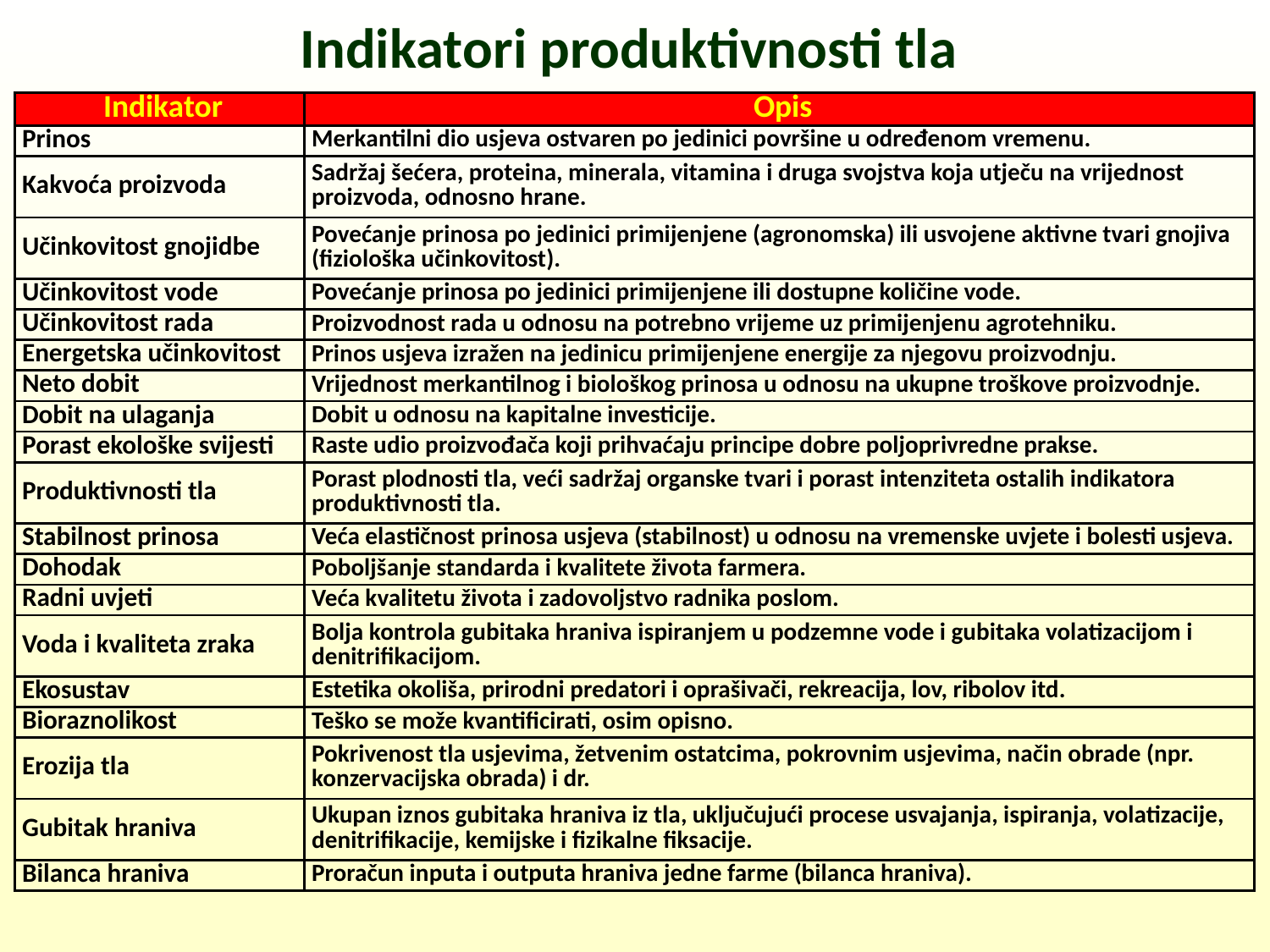

Indikatori produktivnosti tla
| Indikator | Opis |
| --- | --- |
| Prinos | Merkantilni dio usjeva ostvaren po jedinici površine u određenom vremenu. |
| Kakvoća proizvoda | Sadržaj šećera, proteina, minerala, vitamina i druga svojstva koja utječu na vrijednost proizvoda, odnosno hrane. |
| Učinkovitost gnojidbe | Povećanje prinosa po jedinici primijenjene (agronomska) ili usvojene aktivne tvari gnojiva (fiziološka učinkovitost). |
| Učinkovitost vode | Povećanje prinosa po jedinici primijenjene ili dostupne količine vode. |
| Učinkovitost rada | Proizvodnost rada u odnosu na potrebno vrijeme uz primijenjenu agrotehniku. |
| Energetska učinkovitost | Prinos usjeva izražen na jedinicu primijenjene energije za njegovu proizvodnju. |
| Neto dobit | Vrijednost merkantilnog i biološkog prinosa u odnosu na ukupne troškove proizvodnje. |
| Dobit na ulaganja | Dobit u odnosu na kapitalne investicije. |
| Porast ekološke svijesti | Raste udio proizvođača koji prihvaćaju principe dobre poljoprivredne prakse. |
| Produktivnosti tla | Porast plodnosti tla, veći sadržaj organske tvari i porast intenziteta ostalih indikatora produktivnosti tla. |
| Stabilnost prinosa | Veća elastičnost prinosa usjeva (stabilnost) u odnosu na vremenske uvjete i bolesti usjeva. |
| Dohodak | Poboljšanje standarda i kvalitete života farmera. |
| Radni uvjeti | Veća kvalitetu života i zadovoljstvo radnika poslom. |
| Voda i kvaliteta zraka | Bolja kontrola gubitaka hraniva ispiranjem u podzemne vode i gubitaka volatizacijom i denitrifikacijom. |
| Ekosustav | Estetika okoliša, prirodni predatori i oprašivači, rekreacija, lov, ribolov itd. |
| Bioraznolikost | Teško se može kvantificirati, osim opisno. |
| Erozija tla | Pokrivenost tla usjevima, žetvenim ostatcima, pokrovnim usjevima, način obrade (npr. konzervacijska obrada) i dr. |
| Gubitak hraniva | Ukupan iznos gubitaka hraniva iz tla, uključujući procese usvajanja, ispiranja, volatizacije, denitrifikacije, kemijske i fizikalne fiksacije. |
| Bilanca hraniva | Proračun inputa i outputa hraniva jedne farme (bilanca hraniva). |